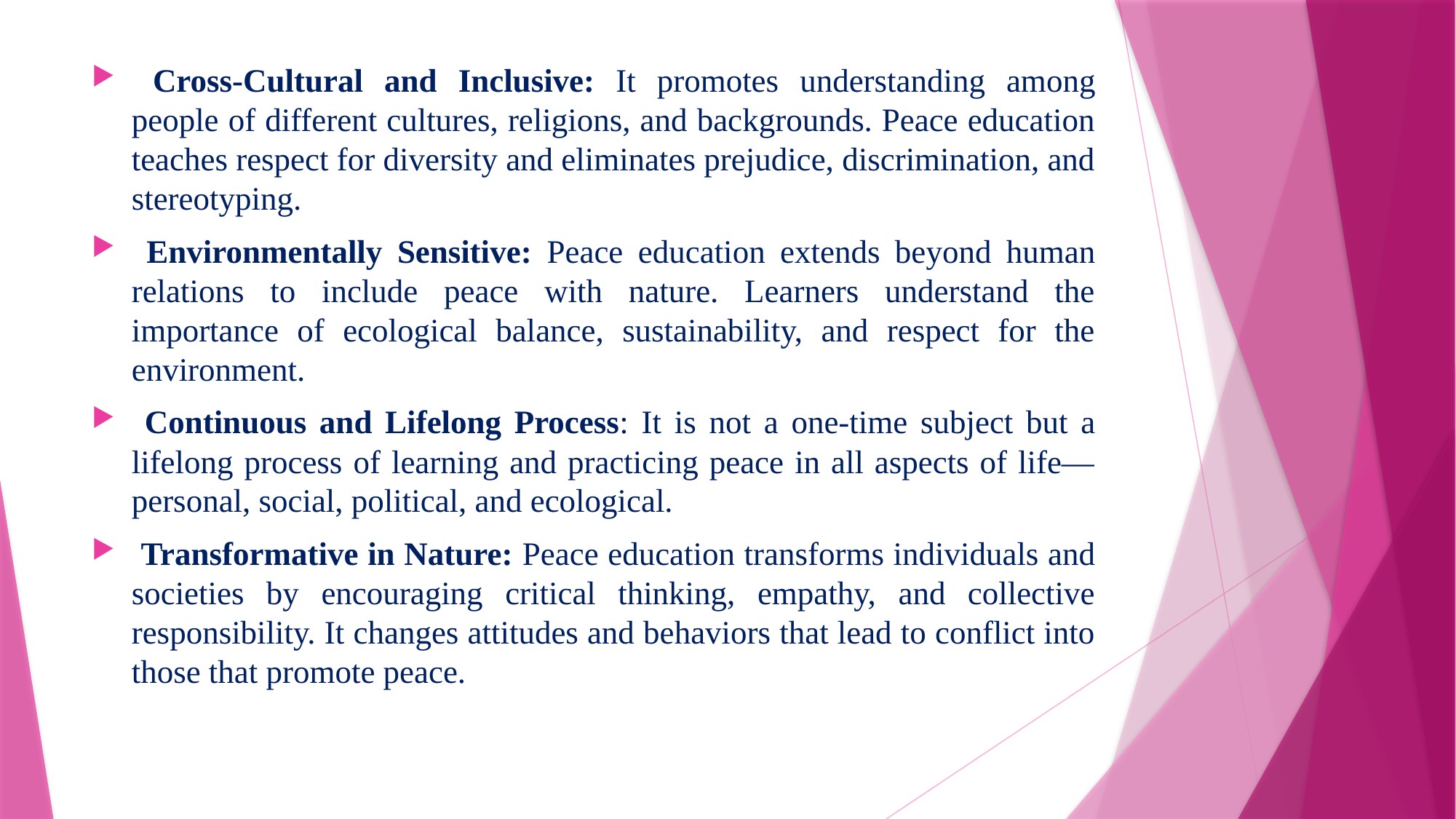

Cross-Cultural and Inclusive: It promotes understanding among people of different cultures, religions, and backgrounds. Peace education teaches respect for diversity and eliminates prejudice, discrimination, and stereotyping.
 Environmentally Sensitive: Peace education extends beyond human relations to include peace with nature. Learners understand the importance of ecological balance, sustainability, and respect for the environment.
 Continuous and Lifelong Process: It is not a one-time subject but a lifelong process of learning and practicing peace in all aspects of life—personal, social, political, and ecological.
 Transformative in Nature: Peace education transforms individuals and societies by encouraging critical thinking, empathy, and collective responsibility. It changes attitudes and behaviors that lead to conflict into those that promote peace.